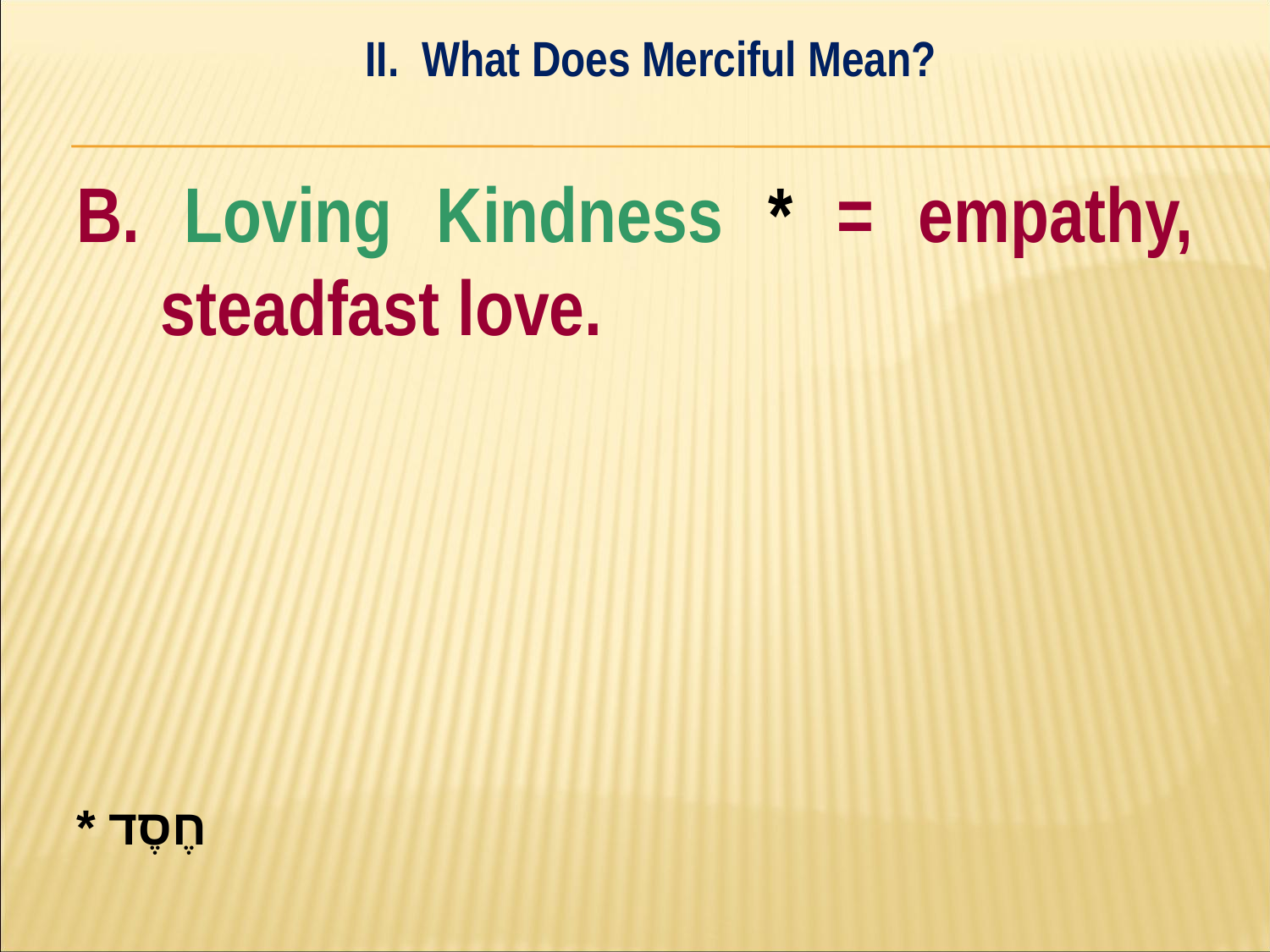

II.  What Does Merciful Mean?
#
B. Loving Kindness * = empathy, steadfast love.

* חֶסֶד